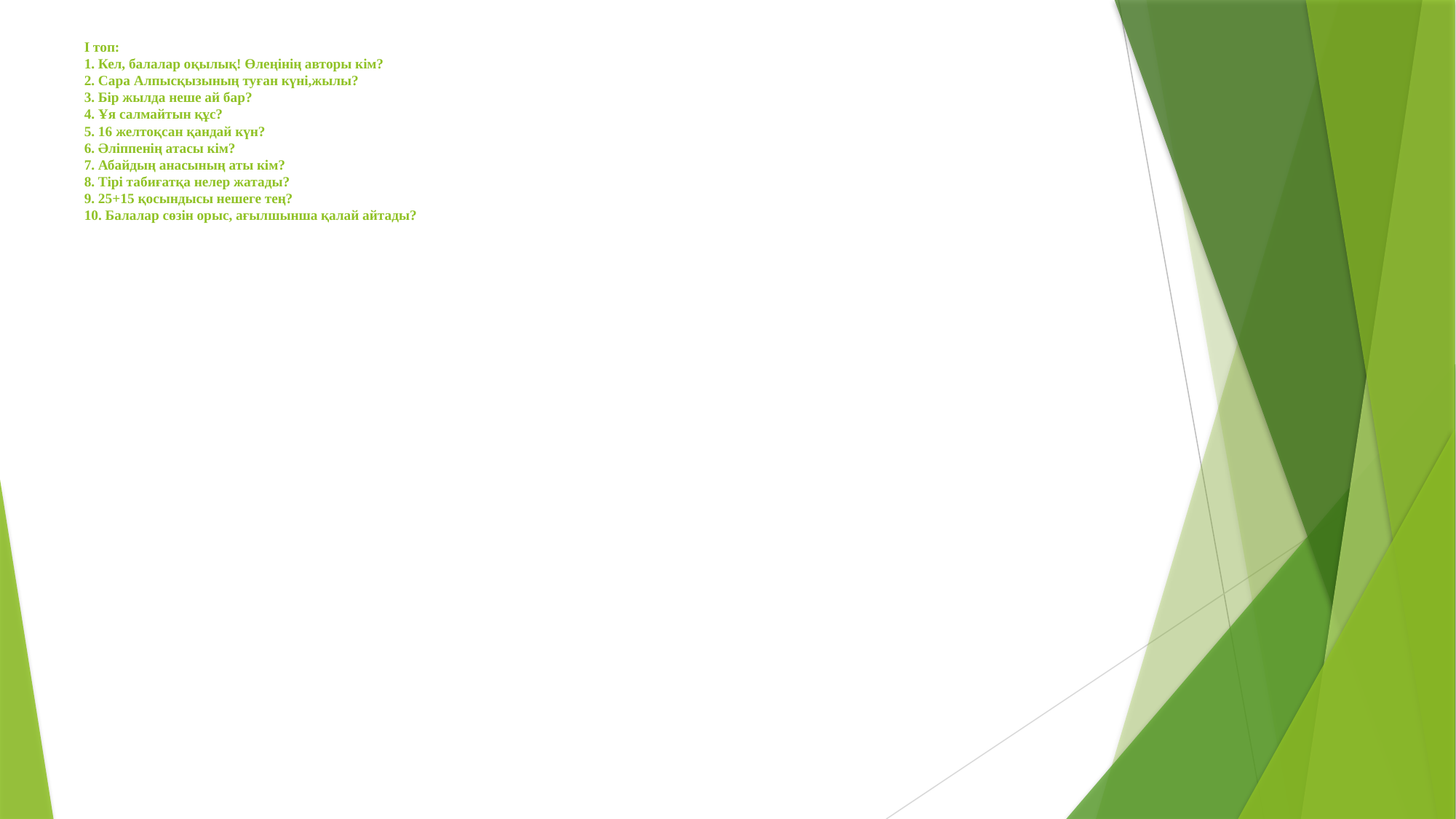

# І топ: 1. Кел, балалар оқылық! Өлеңінің авторы кім? 2. Сара Алпысқызының туған күні,жылы? 3. Бір жылда неше ай бар? 4. Ұя салмайтын құс? 5. 16 желтоқсан қандай күн? 6. Әліппенің атасы кім? 7. Абайдың анасының аты кім? 8. Тірі табиғатқа нелер жатады? 9. 25+15 қосындысы нешеге тең? 10. Балалар сөзін орыс, ағылшынша қалай айтады?